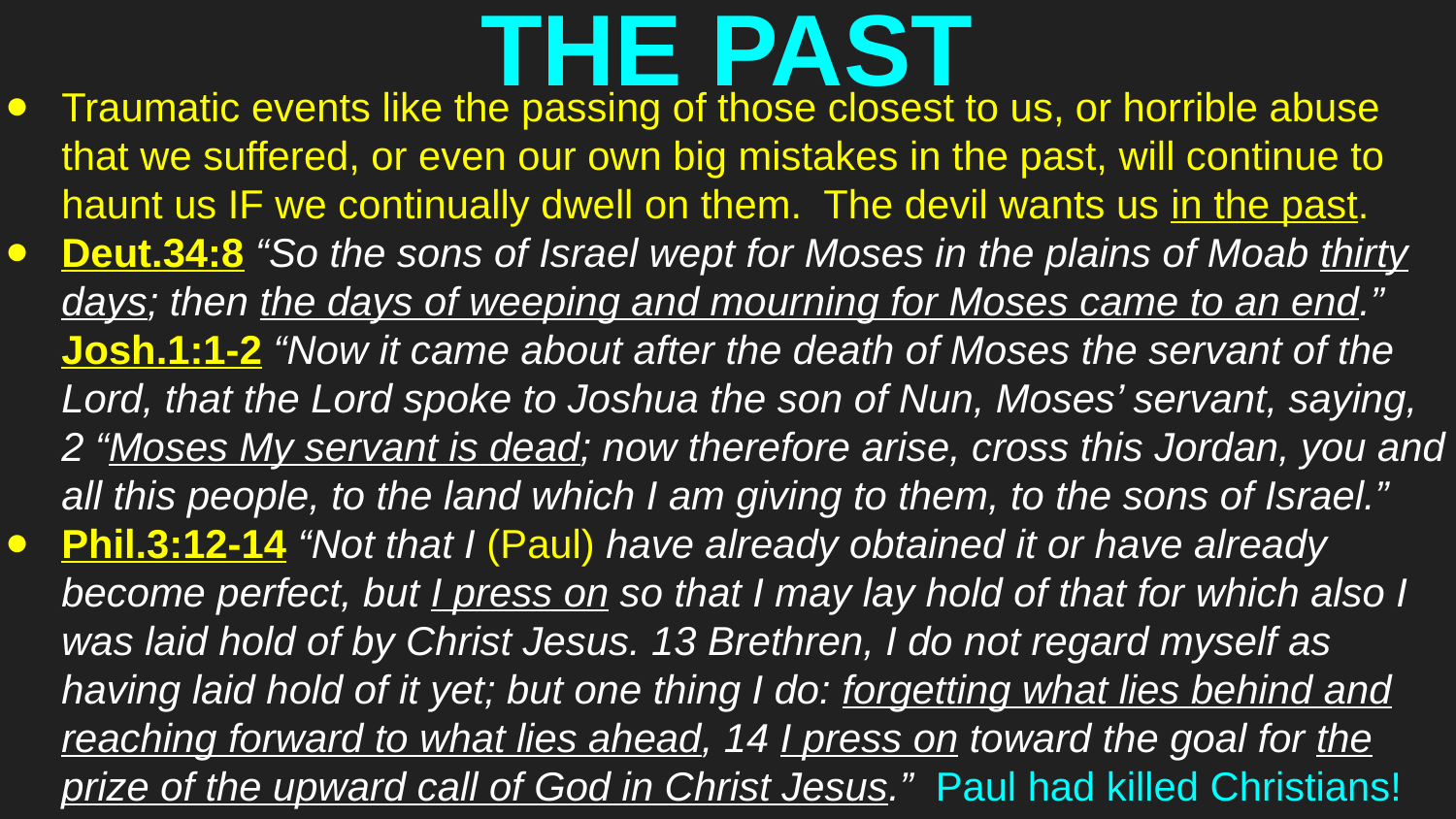

# THE PAST
Traumatic events like the passing of those closest to us, or horrible abuse that we suffered, or even our own big mistakes in the past, will continue to haunt us IF we continually dwell on them.  The devil wants us in the past.
Deut.34:8 “So the sons of Israel wept for Moses in the plains of Moab thirty days; then the days of weeping and mourning for Moses came to an end.”  Josh.1:1-2 “Now it came about after the death of Moses the servant of the Lord, that the Lord spoke to Joshua the son of Nun, Moses’ servant, saying, 2 “Moses My servant is dead; now therefore arise, cross this Jordan, you and all this people, to the land which I am giving to them, to the sons of Israel.”
Phil.3:12-14 “Not that I (Paul) have already obtained it or have already become perfect, but I press on so that I may lay hold of that for which also I was laid hold of by Christ Jesus. 13 Brethren, I do not regard myself as having laid hold of it yet; but one thing I do: forgetting what lies behind and reaching forward to what lies ahead, 14 I press on toward the goal for the prize of the upward call of God in Christ Jesus.”  Paul had killed Christians!